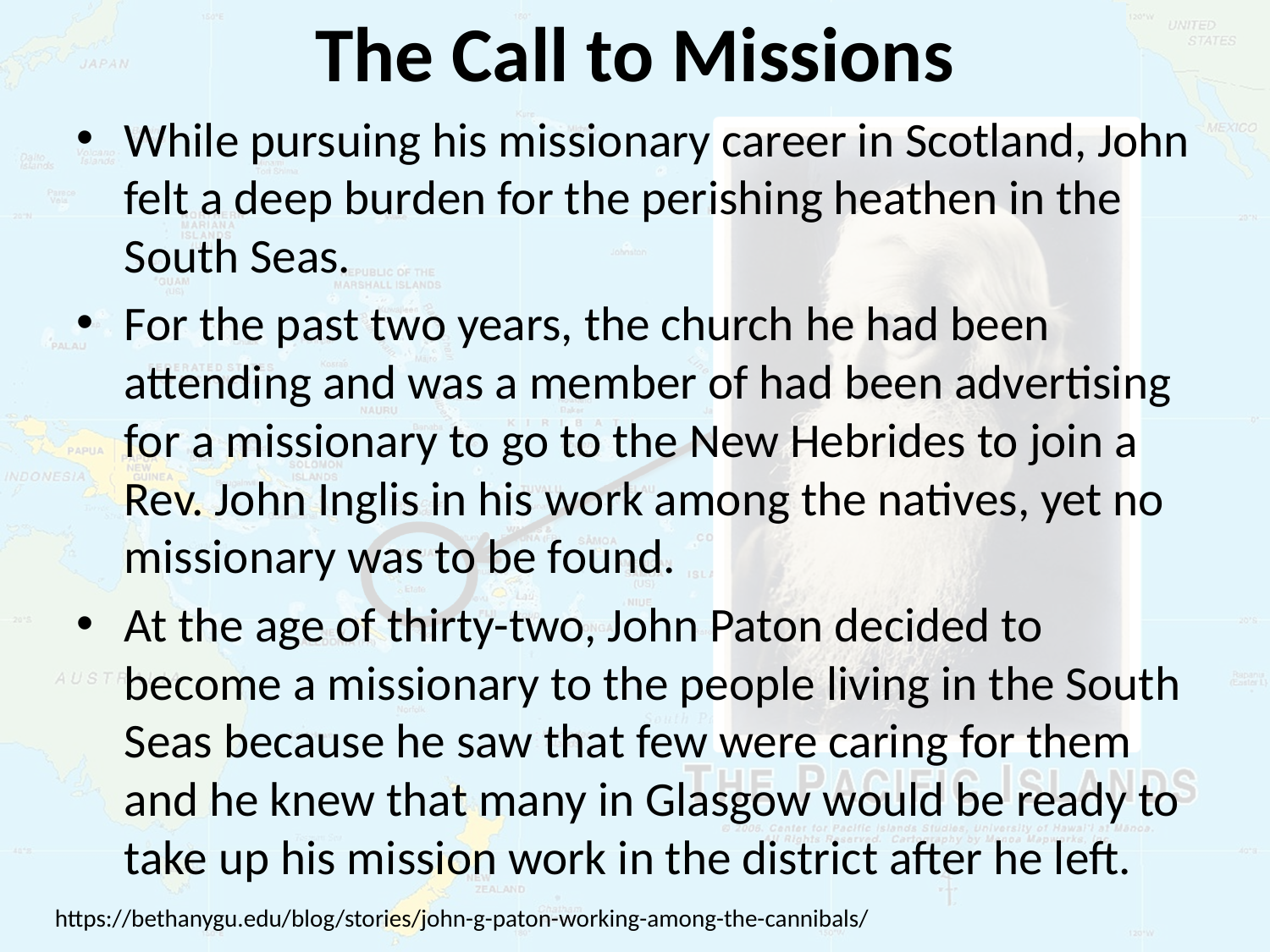

# The Call to Missions
While pursuing his missionary career in Scotland, John felt a deep burden for the perishing heathen in the South Seas.
For the past two years, the church he had been attending and was a member of had been advertising for a missionary to go to the New Hebrides to join a Rev. John Inglis in his work among the natives, yet no missionary was to be found.
At the age of thirty-two, John Paton decided to become a missionary to the people living in the South Seas because he saw that few were caring for them and he knew that many in Glasgow would be ready to take up his mission work in the district after he left.
https://bethanygu.edu/blog/stories/john-g-paton-working-among-the-cannibals/